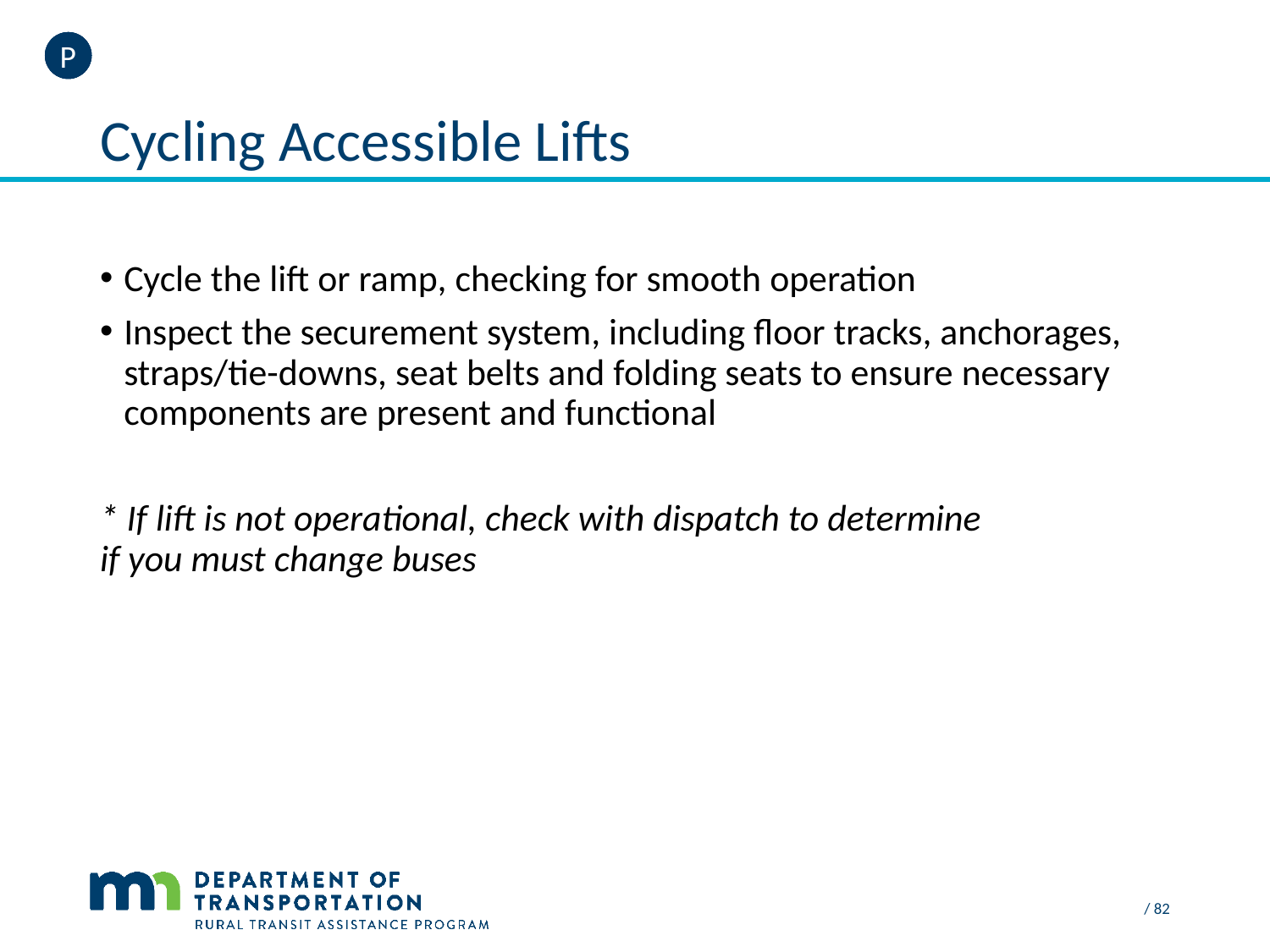

P

B→A
# Cycling Accessible Lifts
Cycle the lift or ramp, checking for smooth operation
Inspect the securement system, including floor tracks, anchorages, straps/tie-downs, seat belts and folding seats to ensure necessary components are present and functional

* If lift is not operational, check with dispatch to determine
if you must change buses

 / 82